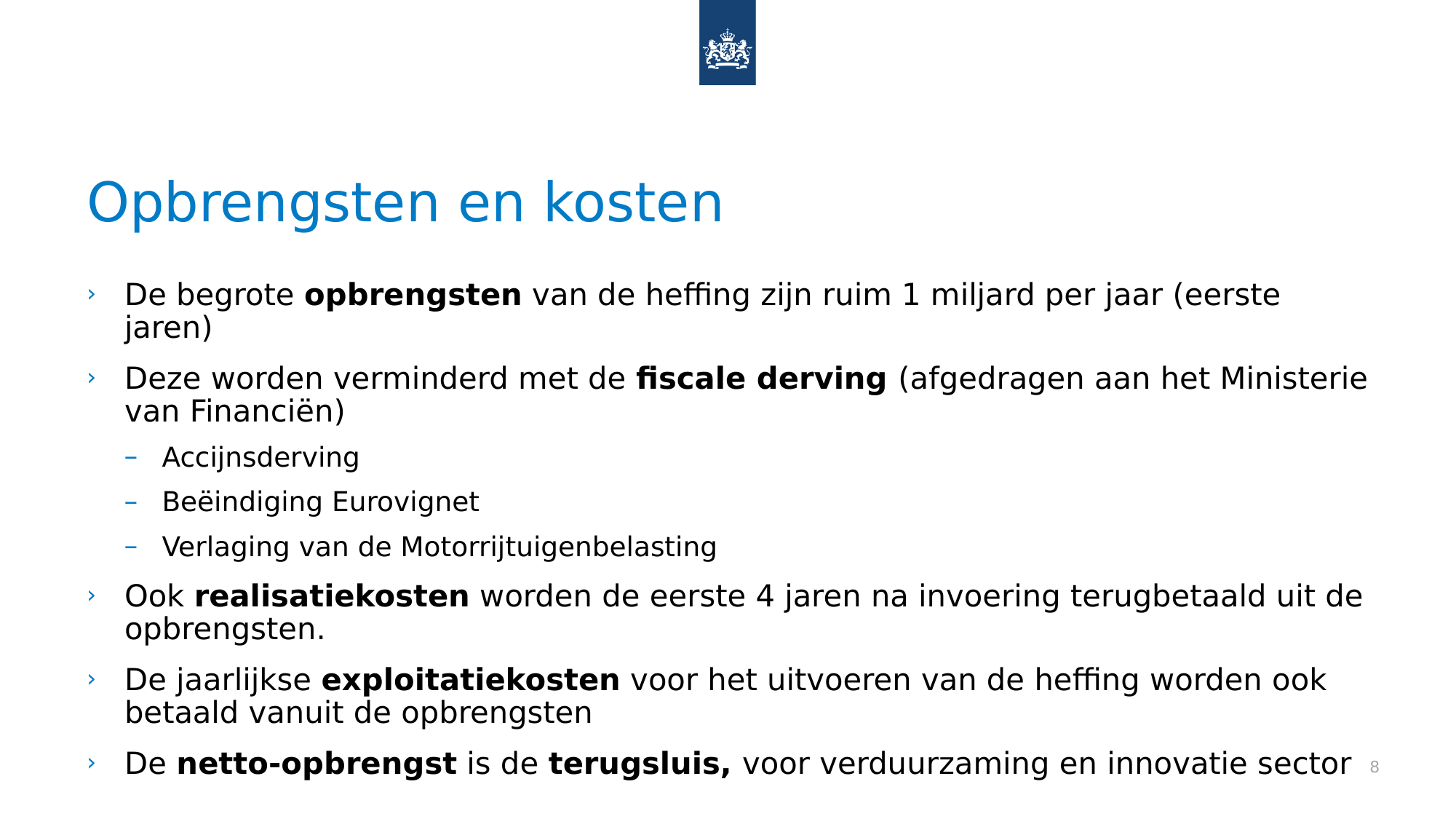

# Opbrengsten en kosten
De begrote opbrengsten van de heffing zijn ruim 1 miljard per jaar (eerste jaren)
Deze worden verminderd met de fiscale derving (afgedragen aan het Ministerie van Financiën)
Accijnsderving
Beëindiging Eurovignet
Verlaging van de Motorrijtuigenbelasting
Ook realisatiekosten worden de eerste 4 jaren na invoering terugbetaald uit de opbrengsten.
De jaarlijkse exploitatiekosten voor het uitvoeren van de heffing worden ook betaald vanuit de opbrengsten
De netto-opbrengst is de terugsluis, voor verduurzaming en innovatie sector
8